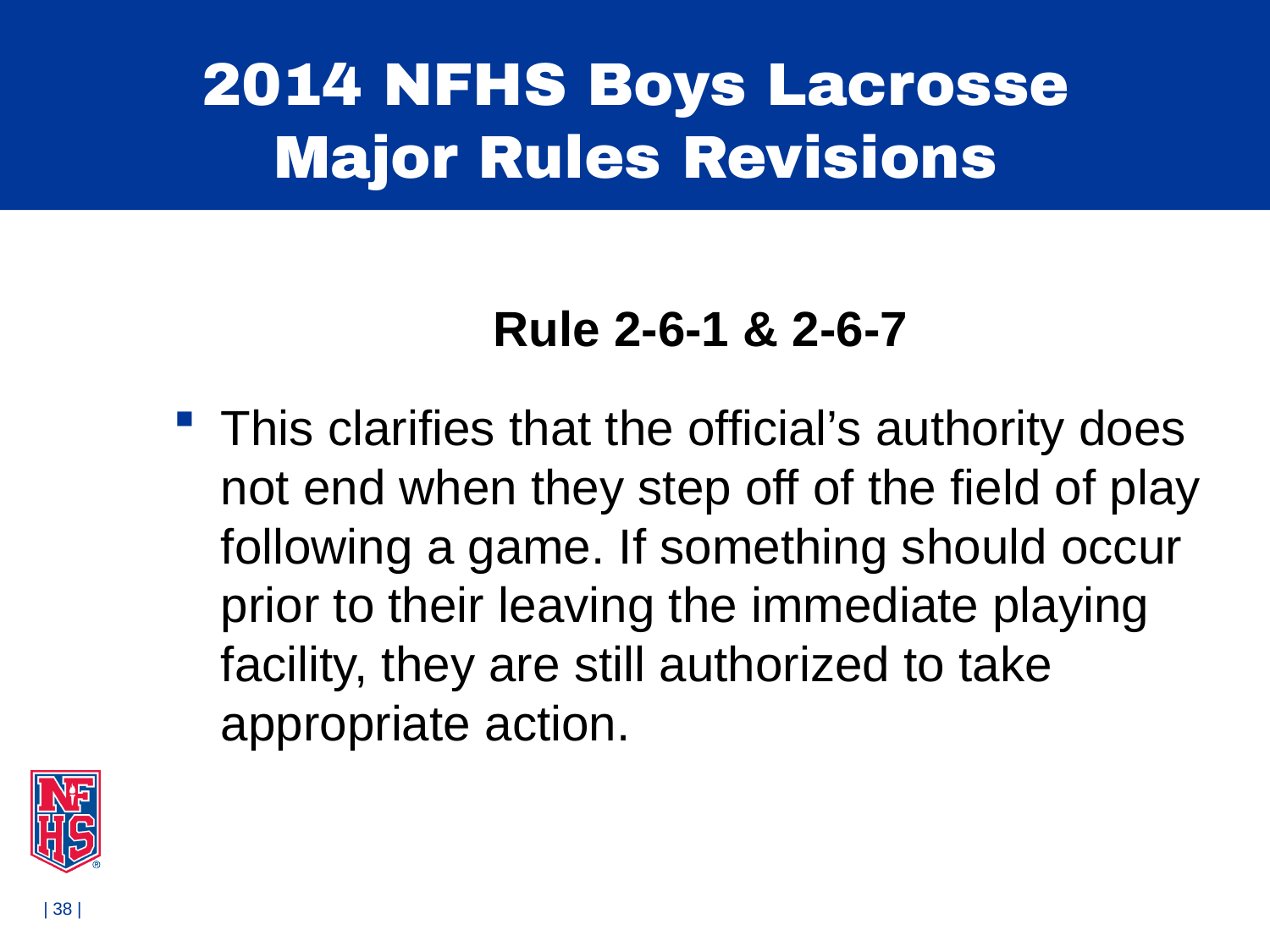

# 2014 NFHS Boys Lacrosse Major Rules Revisions

Rule 2-6-1 & 2-6-7

This clarifies that the official’s authority does not end when they step off of the field of play following a game. If something should occur prior to their leaving the immediate playing facility, they are still authorized to take appropriate action.